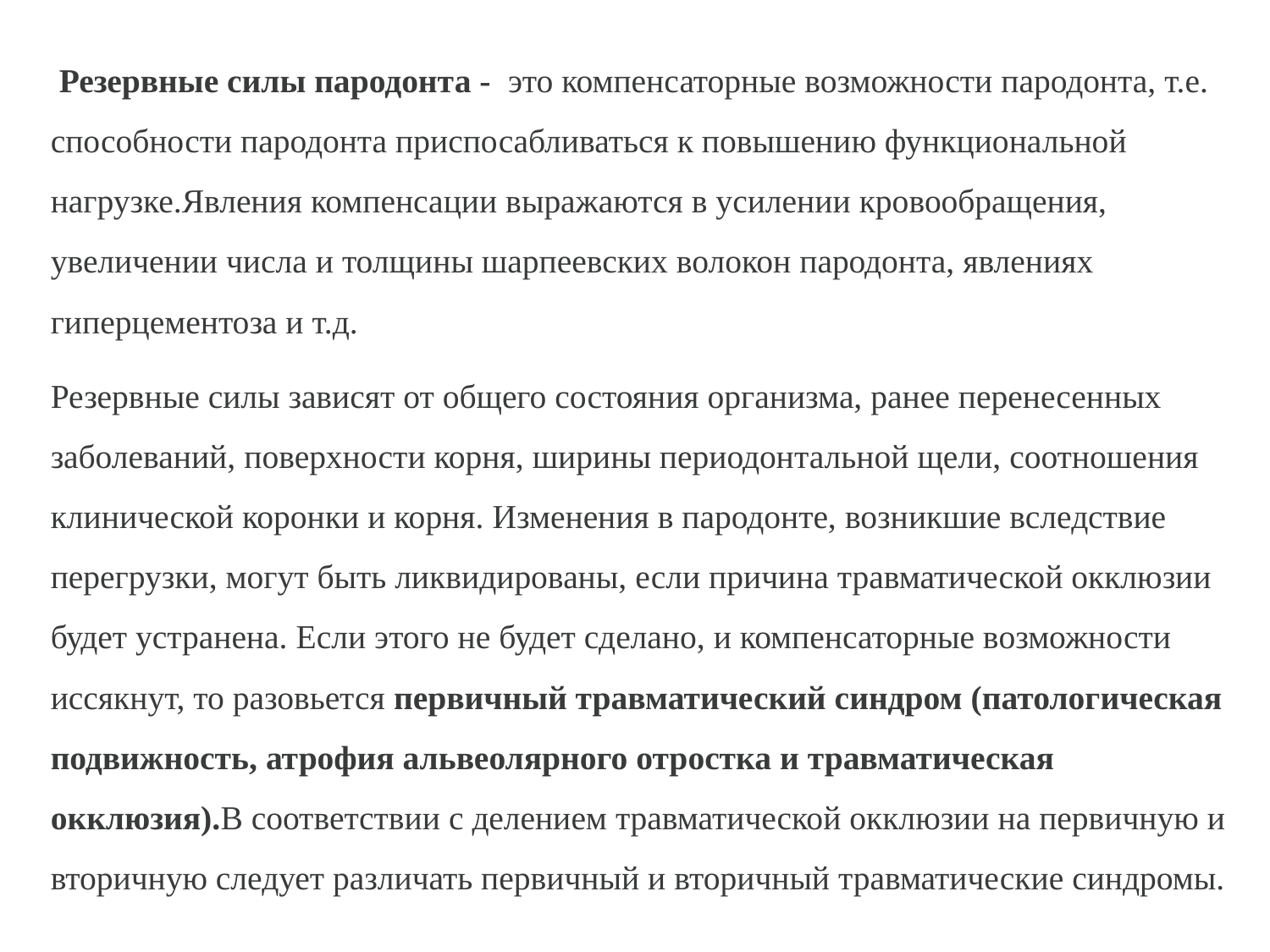

Резервные силы пародонта -  это компенсаторные возможности пародонта, т.е. способности пародонта приспосабливаться к повышению функциональной нагрузке.Явления компенсации выражаются в усилении кровообращения, увеличении числа и толщины шарпеевских волокон пародонта, явлениях гиперцементоза и т.д.
Резервные силы зависят от общего состояния организма, ранее перенесенных заболеваний, поверхности корня, ширины периодонтальной щели, соотношения клинической коронки и корня. Изменения в пародонте, возникшие вследствие перегрузки, могут быть ликвидированы, если причина травматической окклюзии будет устранена. Если этого не будет сделано, и компенсаторные возможности иссякнут, то разовьется первичный травматический синдром (патологическая подвижность, атрофия альвеолярного отростка и травматическая окклюзия).В соответствии с делением травматической окклюзии на первичную и вторичную следует различать первичный и вторичный травматические синдромы.